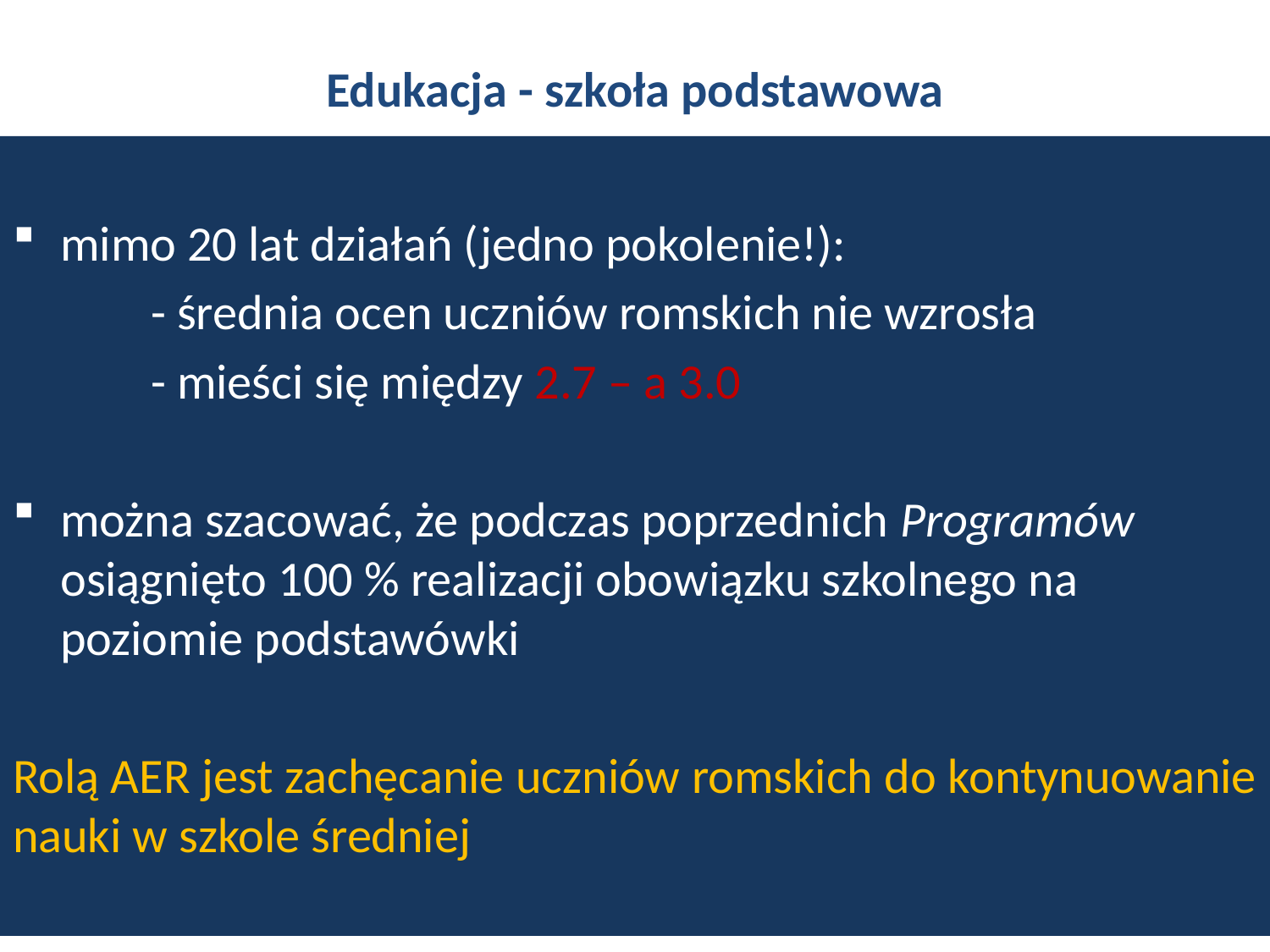

# Edukacja - szkoła podstawowa

mimo 20 lat działań (jedno pokolenie!):
	 - średnia ocen uczniów romskich nie wzrosła
	 - mieści się między 2.7 – a 3.0

można szacować, że podczas poprzednich Programów osiągnięto 100 % realizacji obowiązku szkolnego na poziomie podstawówki

Rolą AER jest zachęcanie uczniów romskich do kontynuowanie nauki w szkole średniej